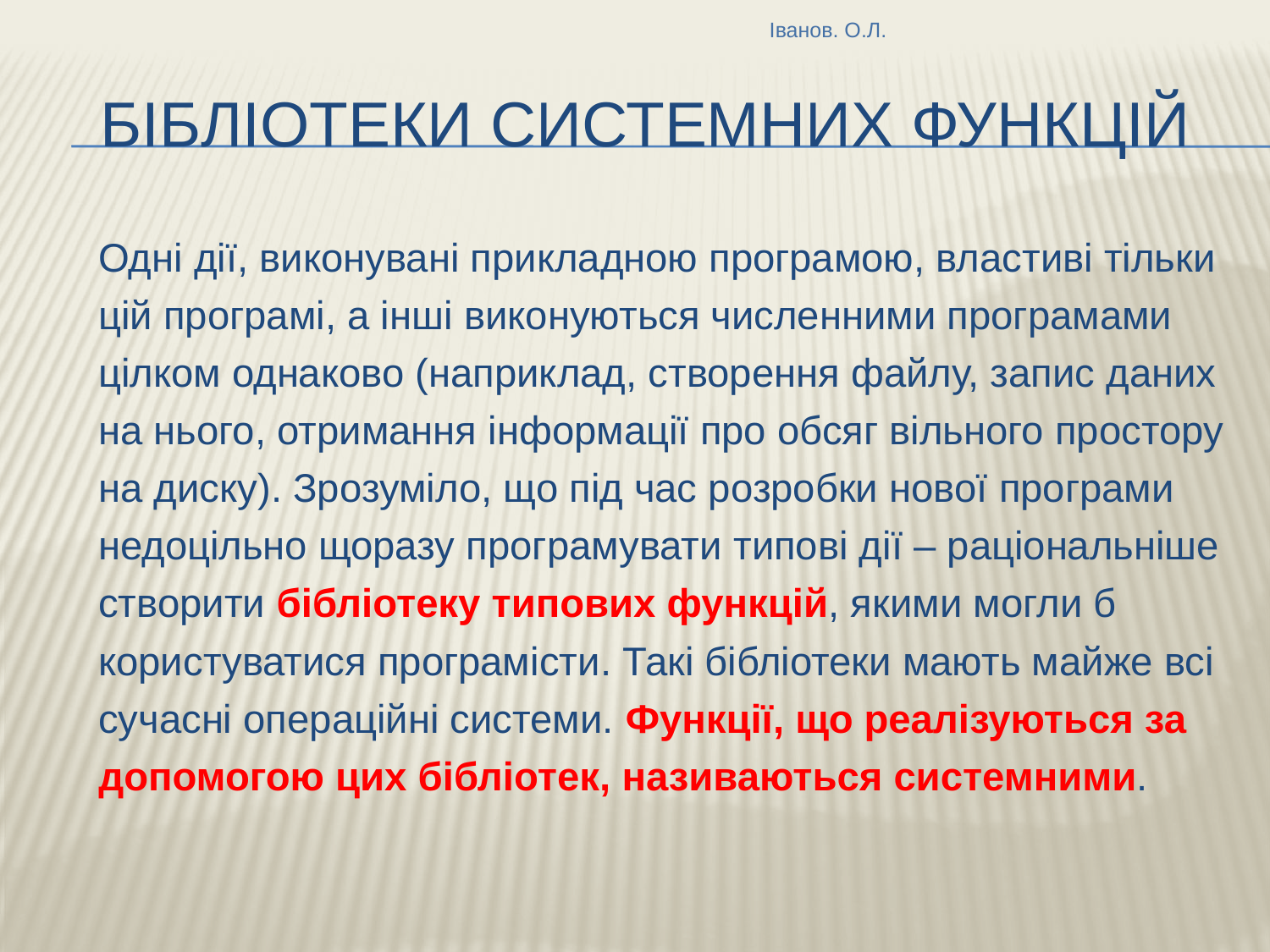

Іванов. О.Л.
# Бібліотеки системних функцій
		Одні дії, виконувані прикладною програмою, властиві тільки цій програмі, а інші виконуються численними програмами цілком однаково (наприклад, створення файлу, запис даних на нього, отримання інформації про обсяг вільного простору на диску). Зрозуміло, що під час розробки нової програми недоцільно щоразу програмувати типові дії – раціональніше створити бібліотеку типових функцій, якими могли б користуватися програмісти. Такі бібліотеки мають майже всі сучасні операційні системи. Функції, що реалізуються за допомогою цих бібліотек, називаються системними.